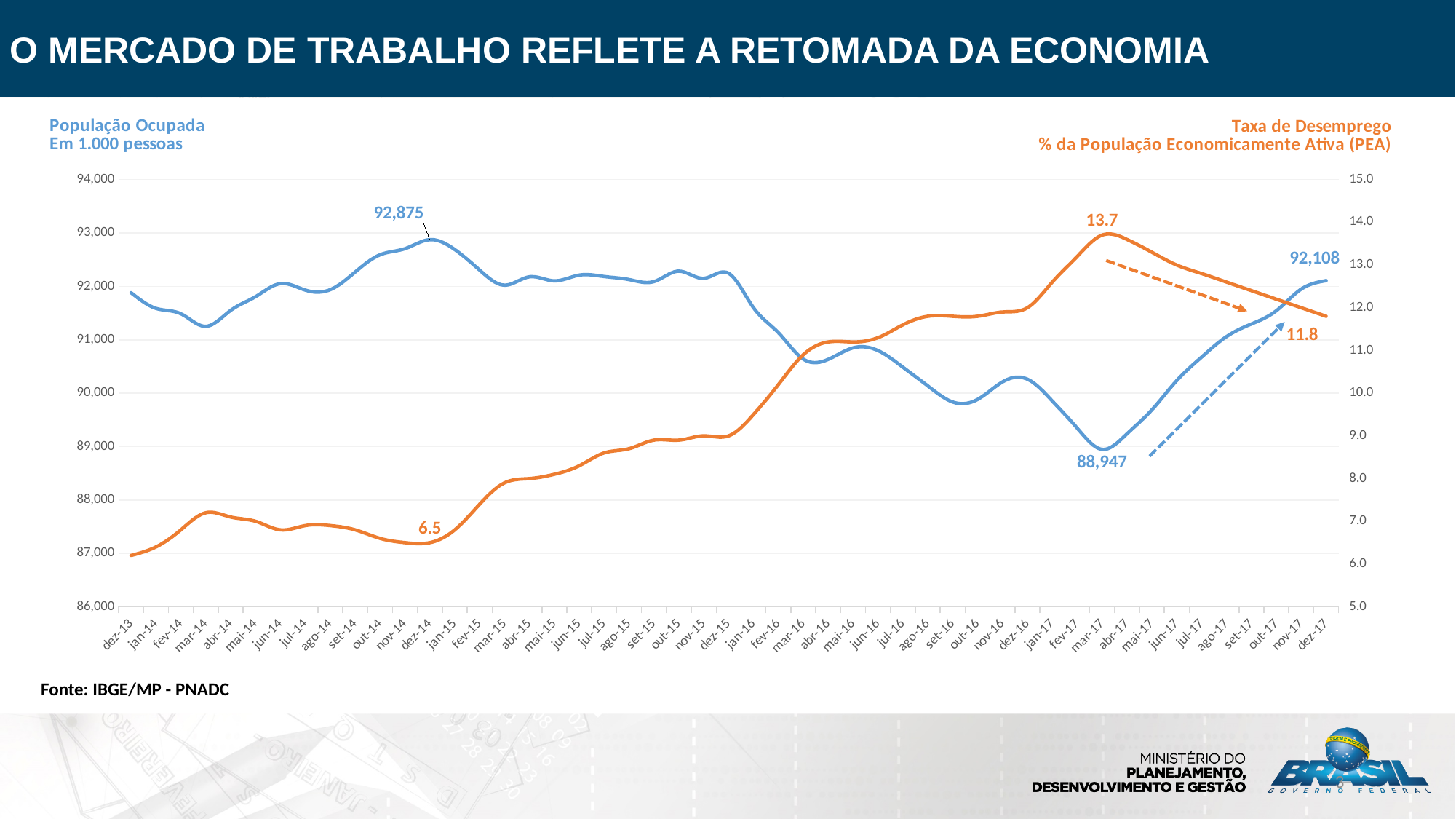

O MERCADO DE TRABALHO REFLETE A RETOMADA DA ECONOMIA

### Chart

| Category | PNADC - População Ocupada (PO)  | PNADC - Taxa de Desemprego (PD/PEA) |
|---|---|---|
| 43070 | 92108.0 | 11.8 |
| 43040 | 91949.0 | 12.0 |
| 43009 | 91545.0 | 12.2 |
| 42979 | 91297.0 | 12.4 |
| 42948 | 91061.0 | 12.6 |
| 42917 | 90677.0 | 12.8 |
| 42887 | 90236.0 | 13.0 |
| 42856 | 89687.0 | 13.3 |
| 42826 | 89238.0 | 13.6 |
| 42795 | 88947.0 | 13.7 |
| 42767 | 89346.0 | 13.2 |
| 42736 | 89854.0 | 12.6 |
| 42705 | 90262.0 | 12.0 |
| 42675 | 90210.0 | 11.9 |
| 42644 | 89883.0 | 11.8 |
| 42614 | 89835.0 | 11.8 |
| 42583 | 90137.0 | 11.8 |
| 42552 | 90487.0 | 11.6 |
| 42522 | 90798.0 | 11.3 |
| 42491 | 90849.0 | 11.2 |
| 42461 | 90633.0 | 11.2 |
| 42430 | 90639.0 | 10.9 |
| 42401 | 91134.0 | 10.2 |
| 42370 | 91601.0 | 9.5 |
| 42339 | 92245.0 | 9.0 |
| 42309 | 92151.0 | 9.0 |
| 42278 | 92285.0 | 8.9 |
| 42248 | 92090.0 | 8.9 |
| 42217 | 92128.0 | 8.700000000000001 |
| 42186 | 92185.0 | 8.6 |
| 42156 | 92211.0 | 8.3 |
| 42125 | 92104.0 | 8.1 |
| 42095 | 92179.0 | 8.0 |
| 42064 | 92023.0 | 7.9 |
| 42036 | 92305.0 | 7.4 |
| 42005 | 92690.0 | 6.8 |
| 41974 | 92875.0 | 6.5 |
| 41944 | 92706.0 | 6.5 |
| 41913 | 92592.0 | 6.6 |
| 41883 | 92269.0 | 6.8 |
| 41852 | 91939.0 | 6.9 |
| 41821 | 91930.0 | 6.9 |
| 41791 | 92052.0 | 6.8 |
| 41760 | 91807.0 | 7.0 |
| 41730 | 91550.0 | 7.1 |
| 41699 | 91252.0 | 7.2 |
| 41671 | 91487.0 | 6.8 |
| 41640 | 91588.0 | 6.4 |
| 41609 | 91881.0 | 6.2 |
Fonte: IBGE/MP - PNADC
3